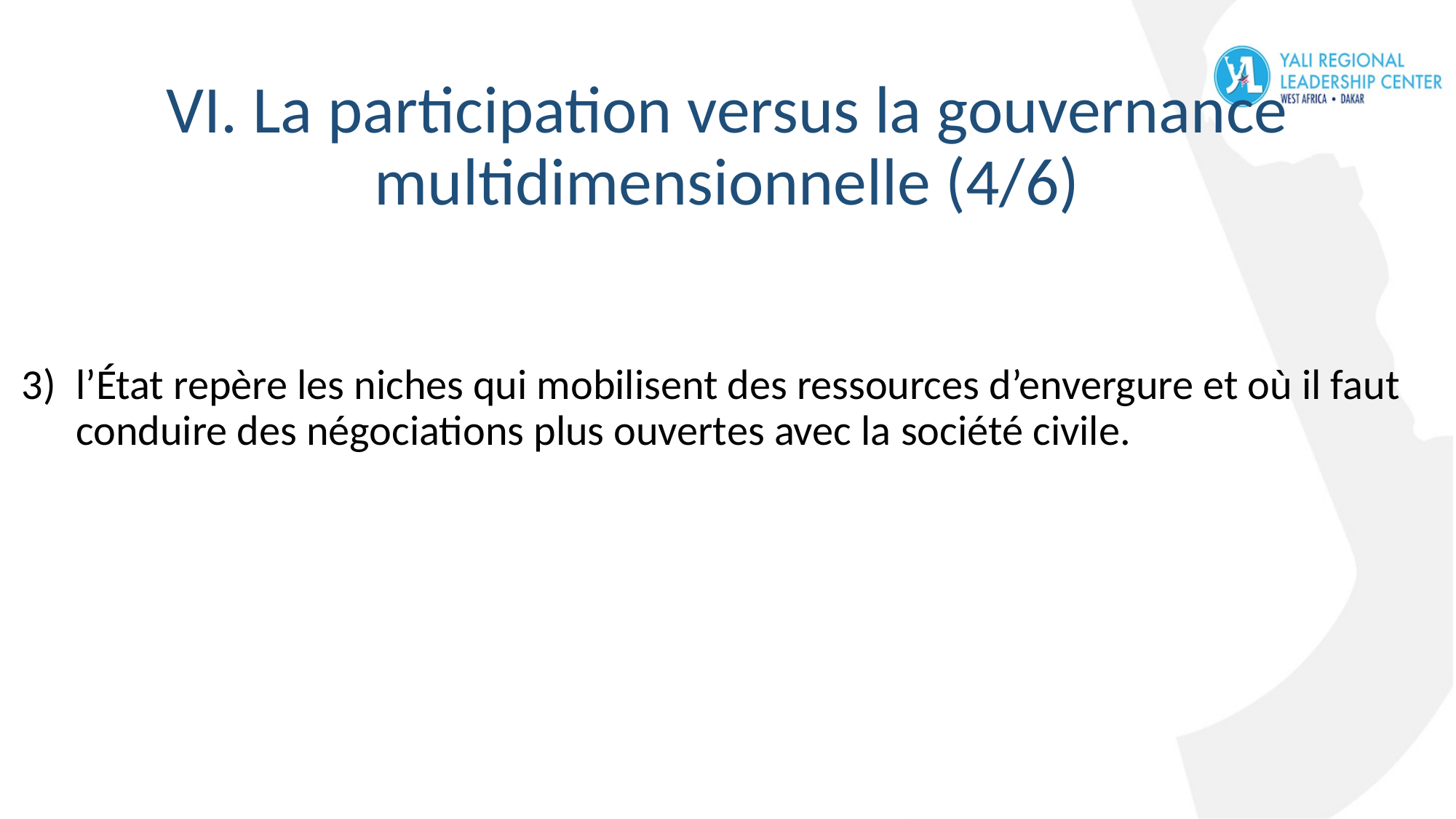

# VI. La participation versus la gouvernance multidimensionnelle (4/6)
l’État repère les niches qui mobilisent des ressources d’envergure et où il faut conduire des négociations plus ouvertes avec la société civile.